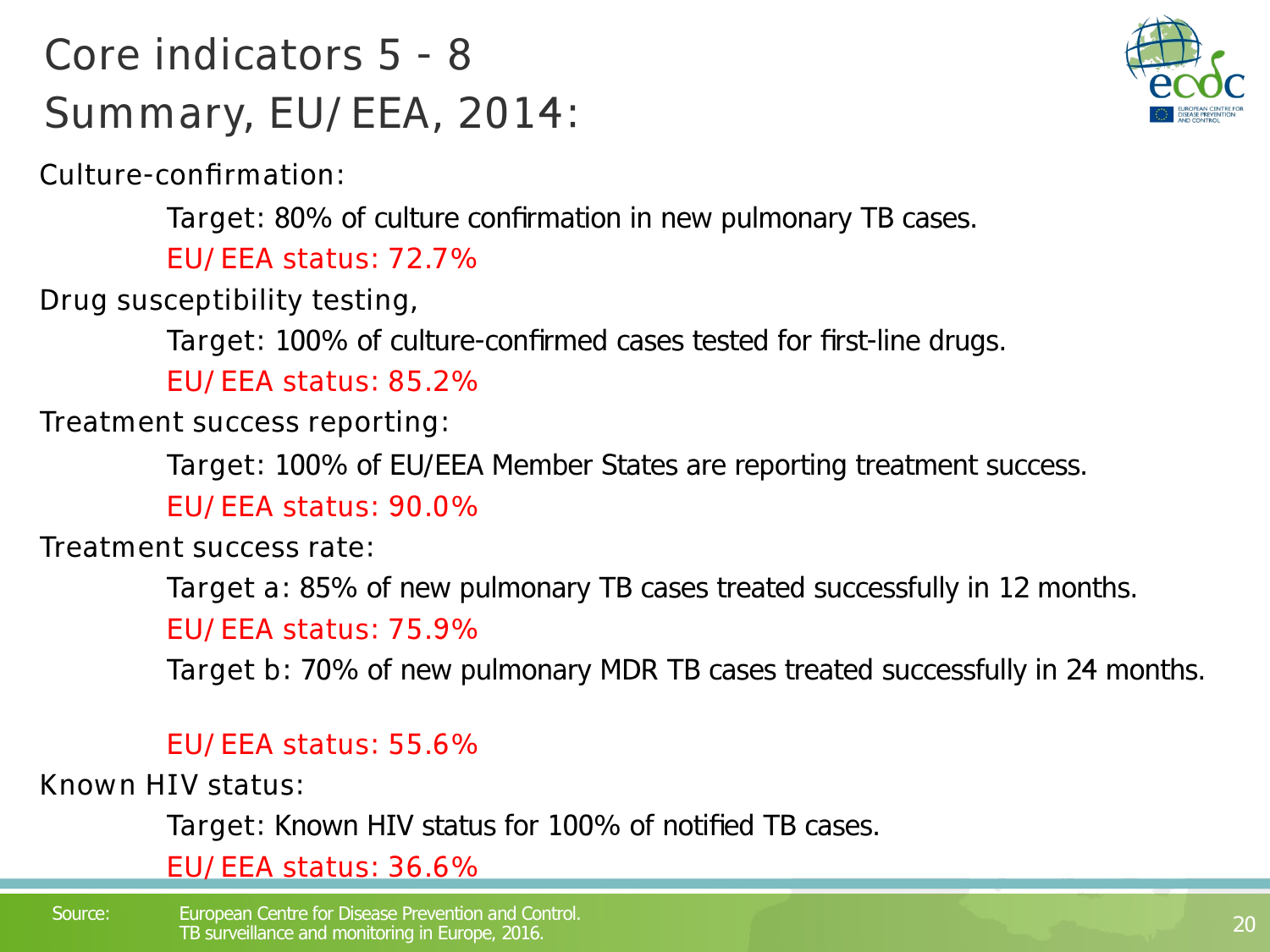

# Core indicators 5 - 8 Summary, EU/EEA, 2014:
Culture-confirmation:
	Target: 80% of culture confirmation in new pulmonary TB cases.
	EU/EEA status: 72.7%
Drug susceptibility testing,
	Target: 100% of culture-confirmed cases tested for first-line drugs.
	EU/EEA status: 85.2%
Treatment success reporting:
	Target: 100% of EU/EEA Member States are reporting treatment success.
	EU/EEA status: 90.0%
Treatment success rate:
	Target a: 85% of new pulmonary TB cases treated successfully in 12 months.
	EU/EEA status: 75.9%
	Target b: 70% of new pulmonary MDR TB cases treated successfully in 24 months.
	EU/EEA status: 55.6%
Known HIV status:
	Target: Known HIV status for 100% of notified TB cases.
	EU/EEA status: 36.6%

Source: 	European Centre for Disease Prevention and Control.
	TB surveillance and monitoring in Europe, 2016.

20